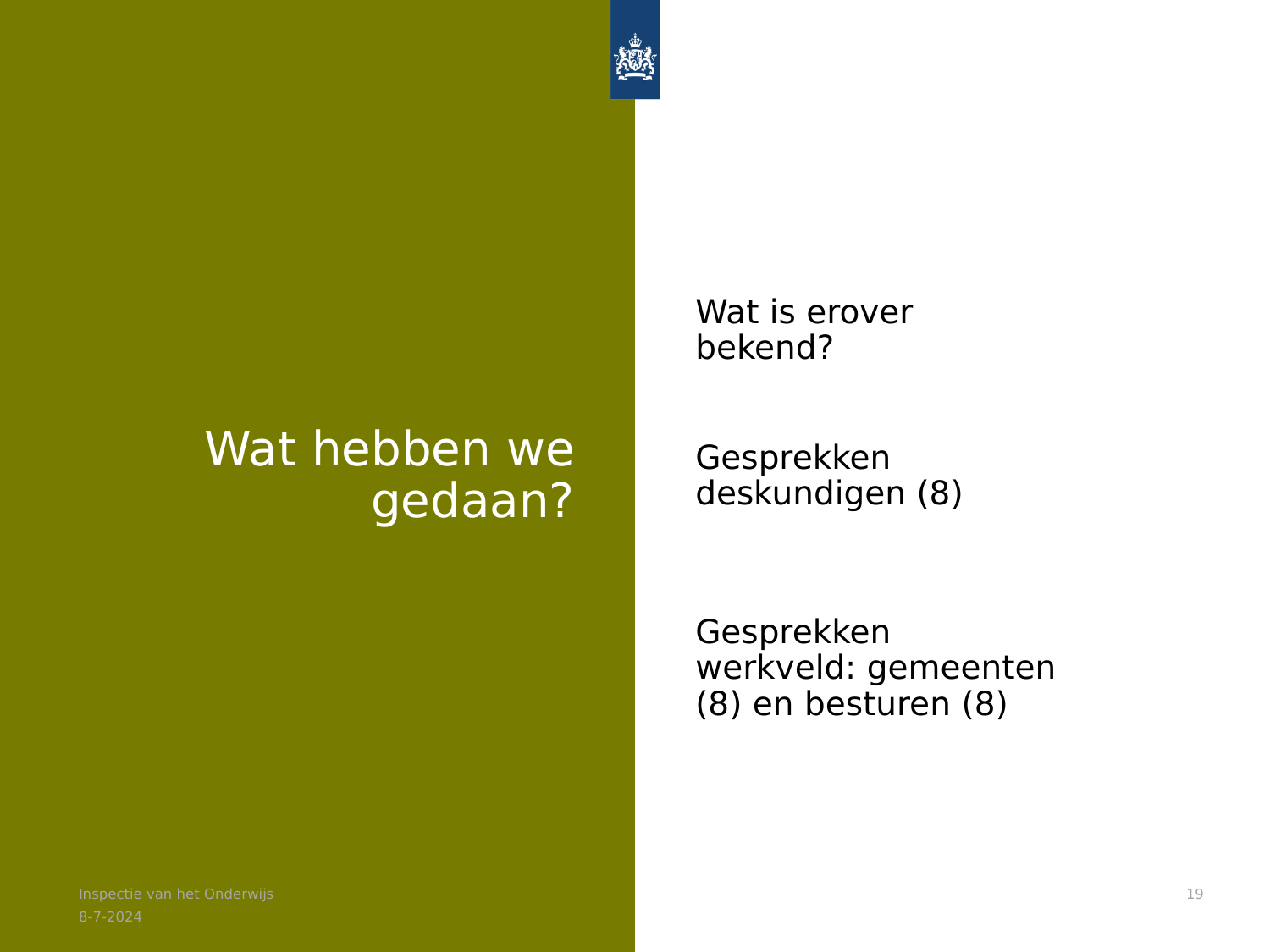

Wat is erover bekend?
# Wat hebben we gedaan?
Gesprekken deskundigen (8)
Gesprekken werkveld: gemeenten (8) en besturen (8)
Inspectie van het Onderwijs
19
8-7-2024